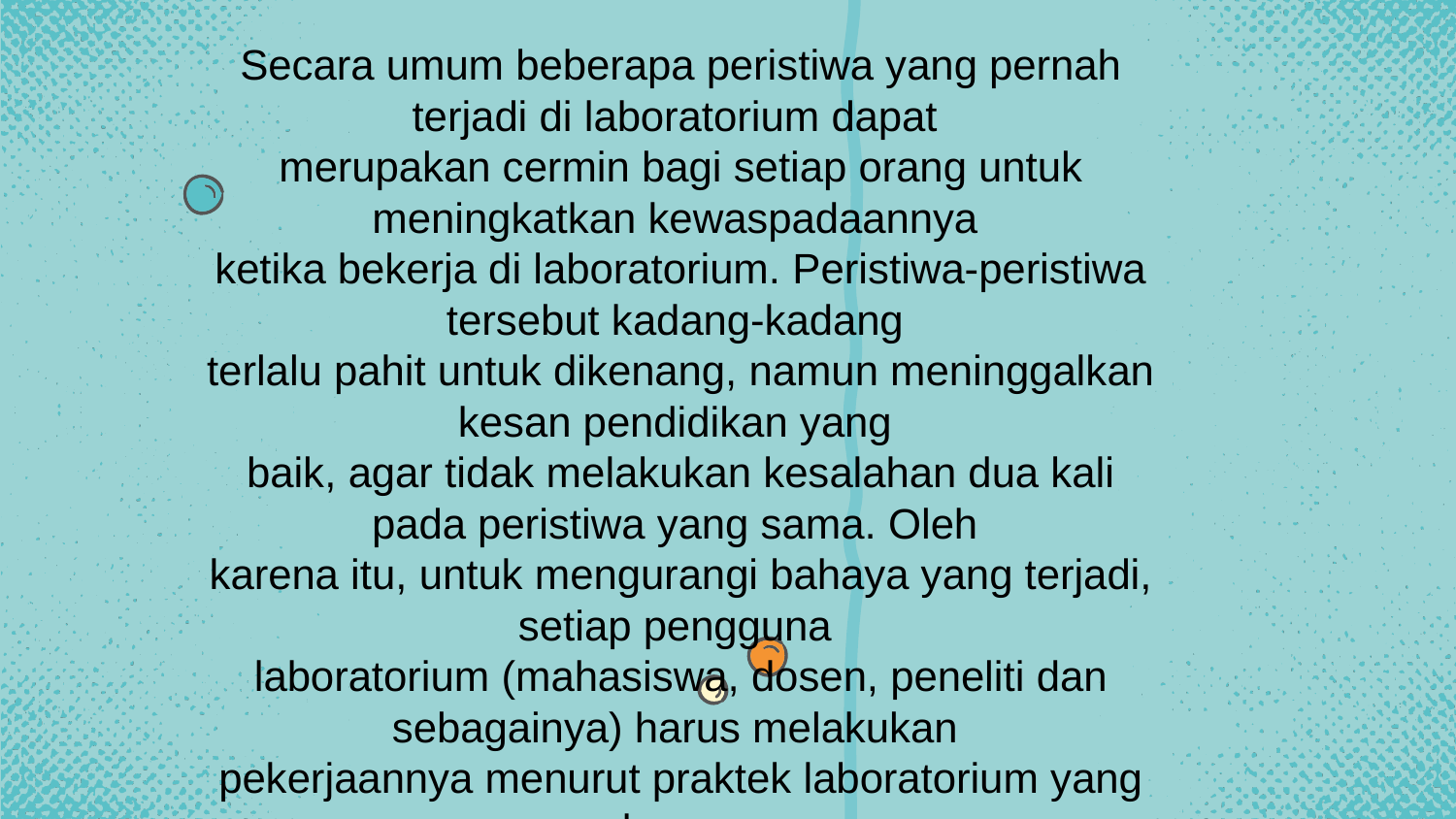

Secara umum beberapa peristiwa yang pernah terjadi di laboratorium dapat
merupakan cermin bagi setiap orang untuk meningkatkan kewaspadaannya
ketika bekerja di laboratorium. Peristiwa-peristiwa tersebut kadang-kadang
terlalu pahit untuk dikenang, namun meninggalkan kesan pendidikan yang
baik, agar tidak melakukan kesalahan dua kali pada peristiwa yang sama. Oleh
karena itu, untuk mengurangi bahaya yang terjadi, setiap pengguna
laboratorium (mahasiswa, dosen, peneliti dan sebagainya) harus melakukan
pekerjaannya menurut praktek laboratorium yang benar.